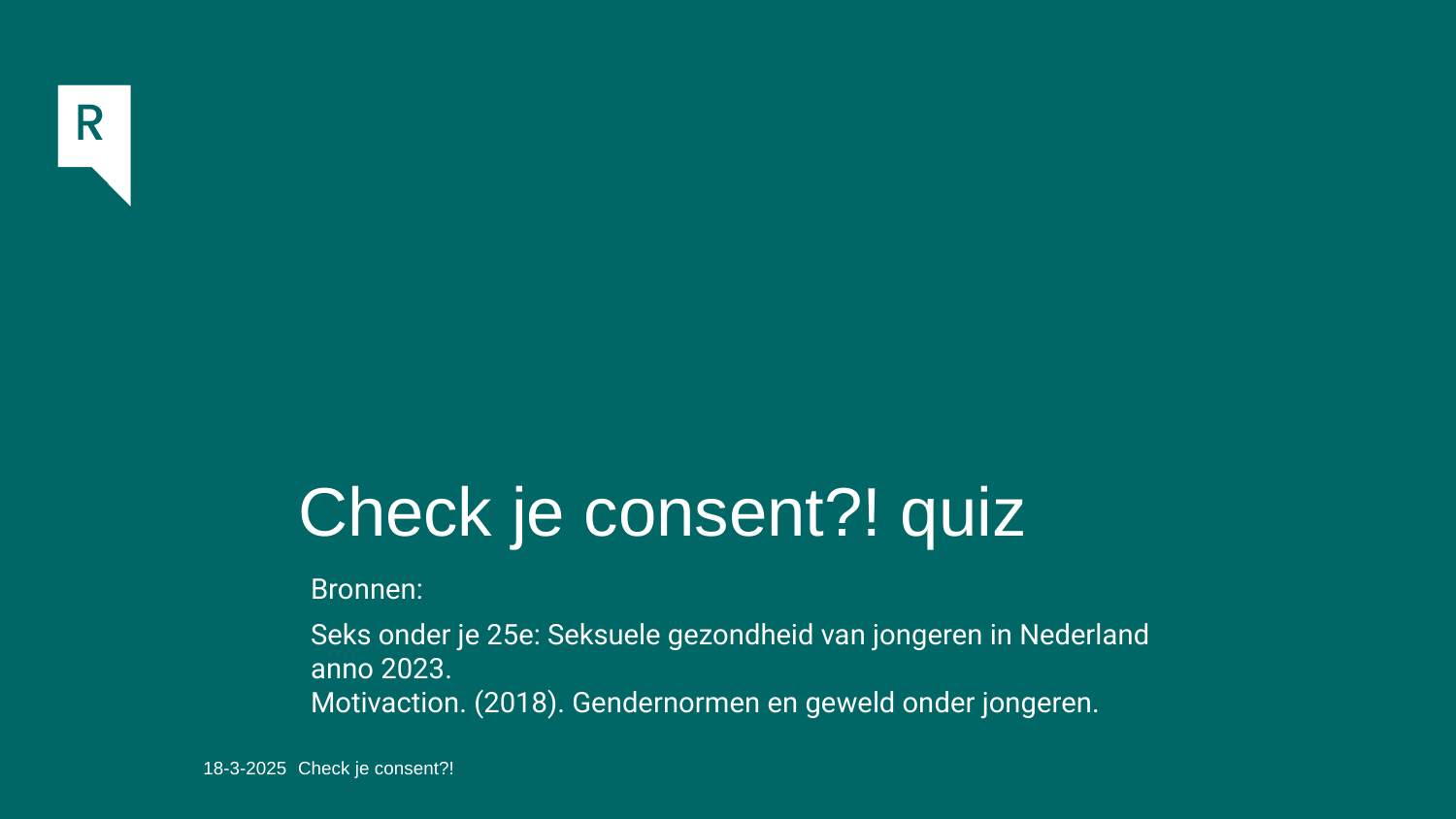

# Check je consent?! quiz
Bronnen:
Seks onder je 25e: Seksuele gezondheid van jongeren in Nederland anno 2023.
Motivaction. (2018). Gendernormen en geweld onder jongeren.
18-3-2025
Check je consent?!